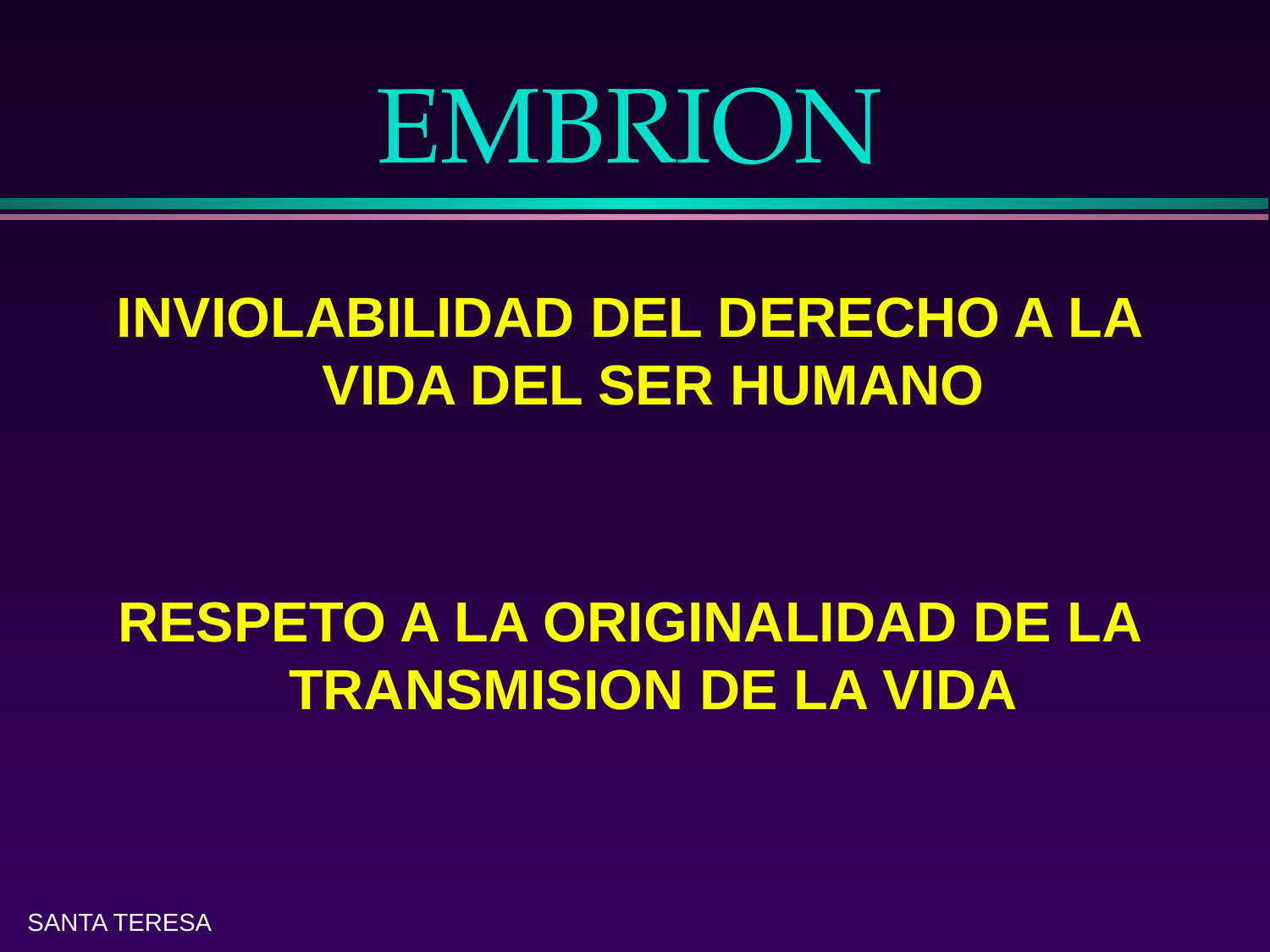

# EMBRION
INVIOLABILIDAD DEL DERECHO A LA VIDA DEL SER HUMANO

RESPETO A LA ORIGINALIDAD DE LA TRANSMISION DE LA VIDA